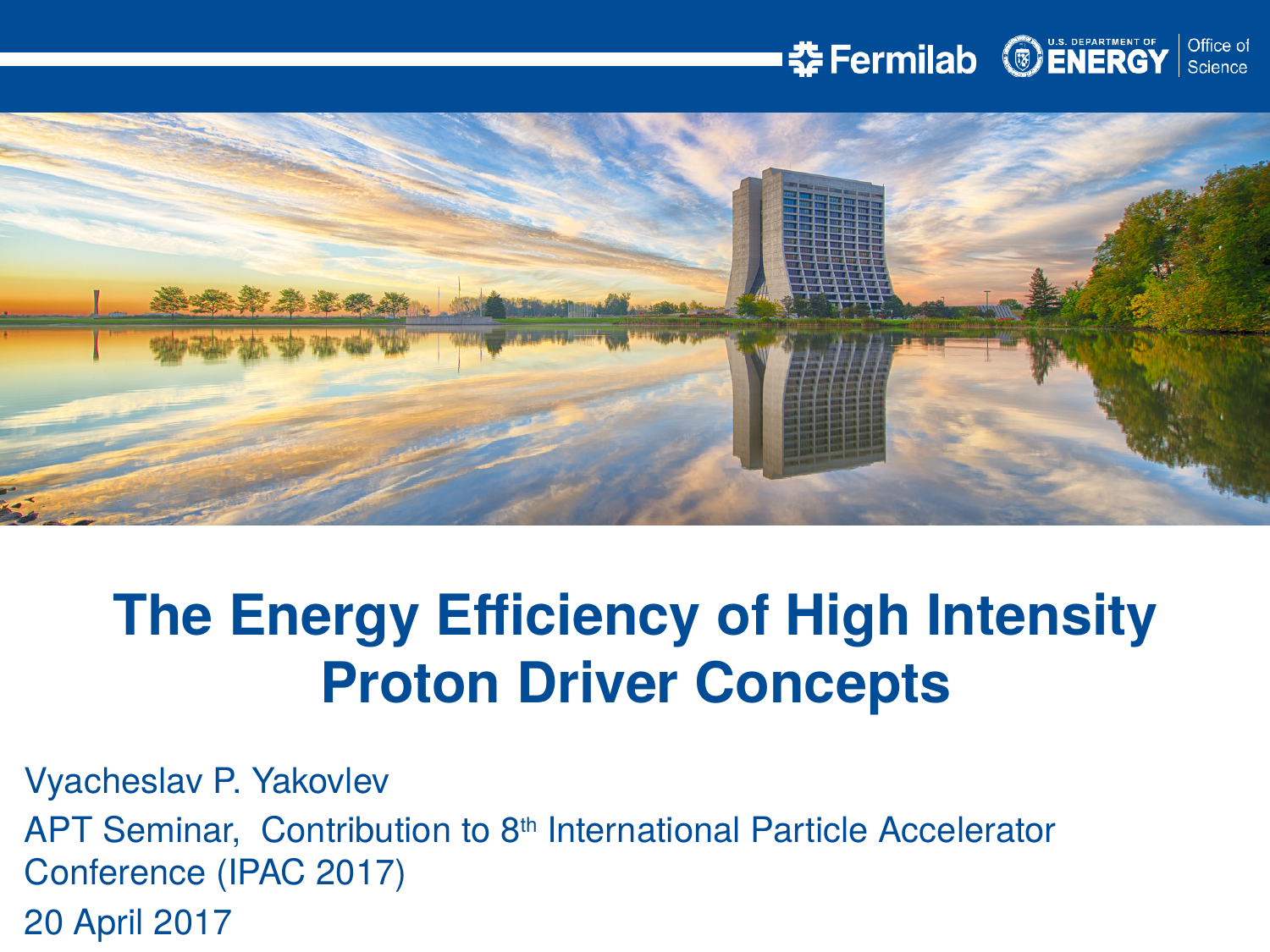

The Energy Efficiency of High Intensity Proton Driver Concepts
Vyacheslav P. Yakovlev
APT Seminar,  Contribution to 8th International Particle Accelerator Conference (IPAC 2017)
20 April 2017